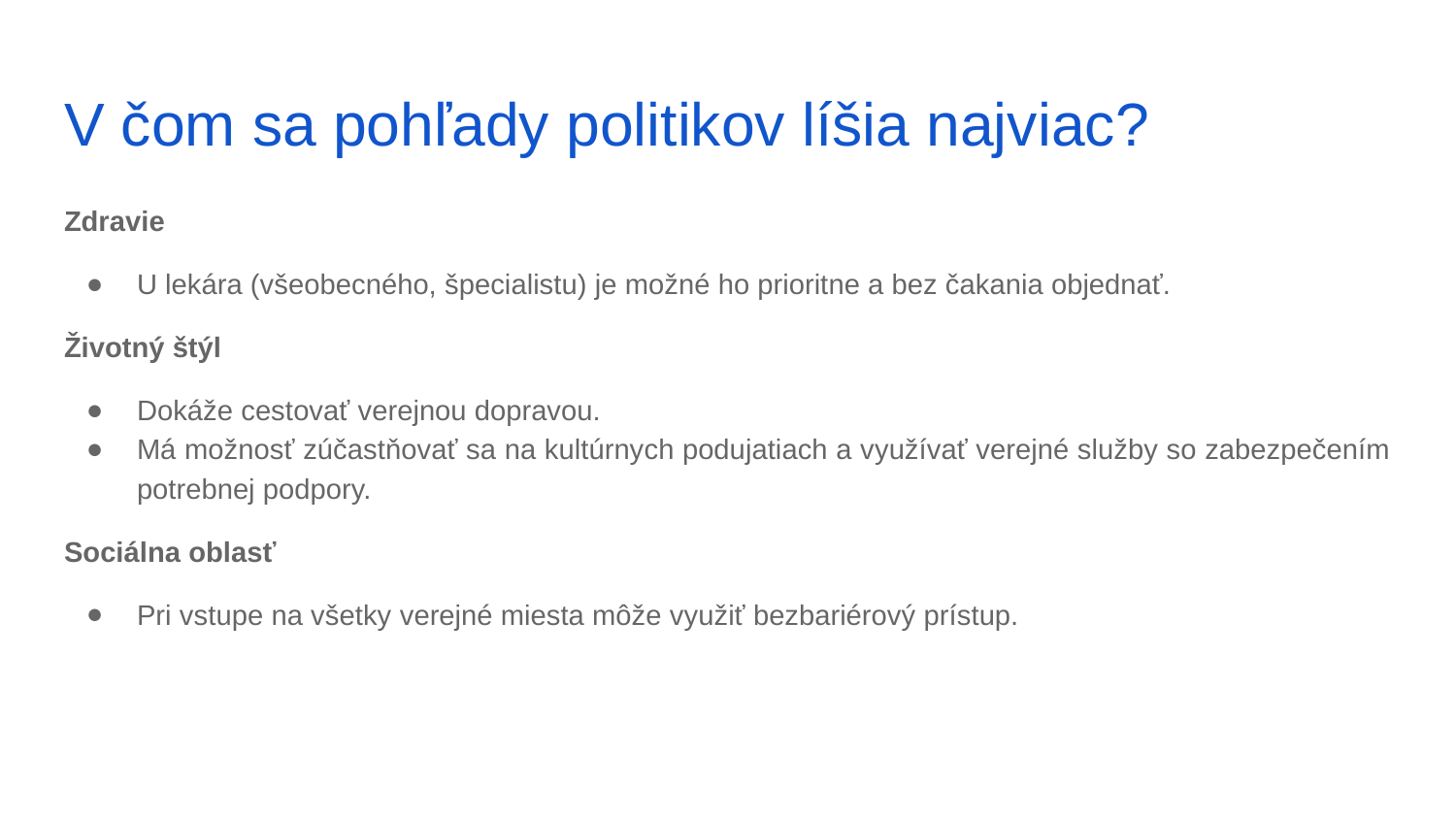

# V čom sa pohľady politikov líšia najviac?
Zdravie
U lekára (všeobecného, špecialistu) je možné ho prioritne a bez čakania objednať.
Životný štýl
Dokáže cestovať verejnou dopravou.
Má možnosť zúčastňovať sa na kultúrnych podujatiach a využívať verejné služby so zabezpečením potrebnej podpory.
Sociálna oblasť
Pri vstupe na všetky verejné miesta môže využiť bezbariérový prístup.